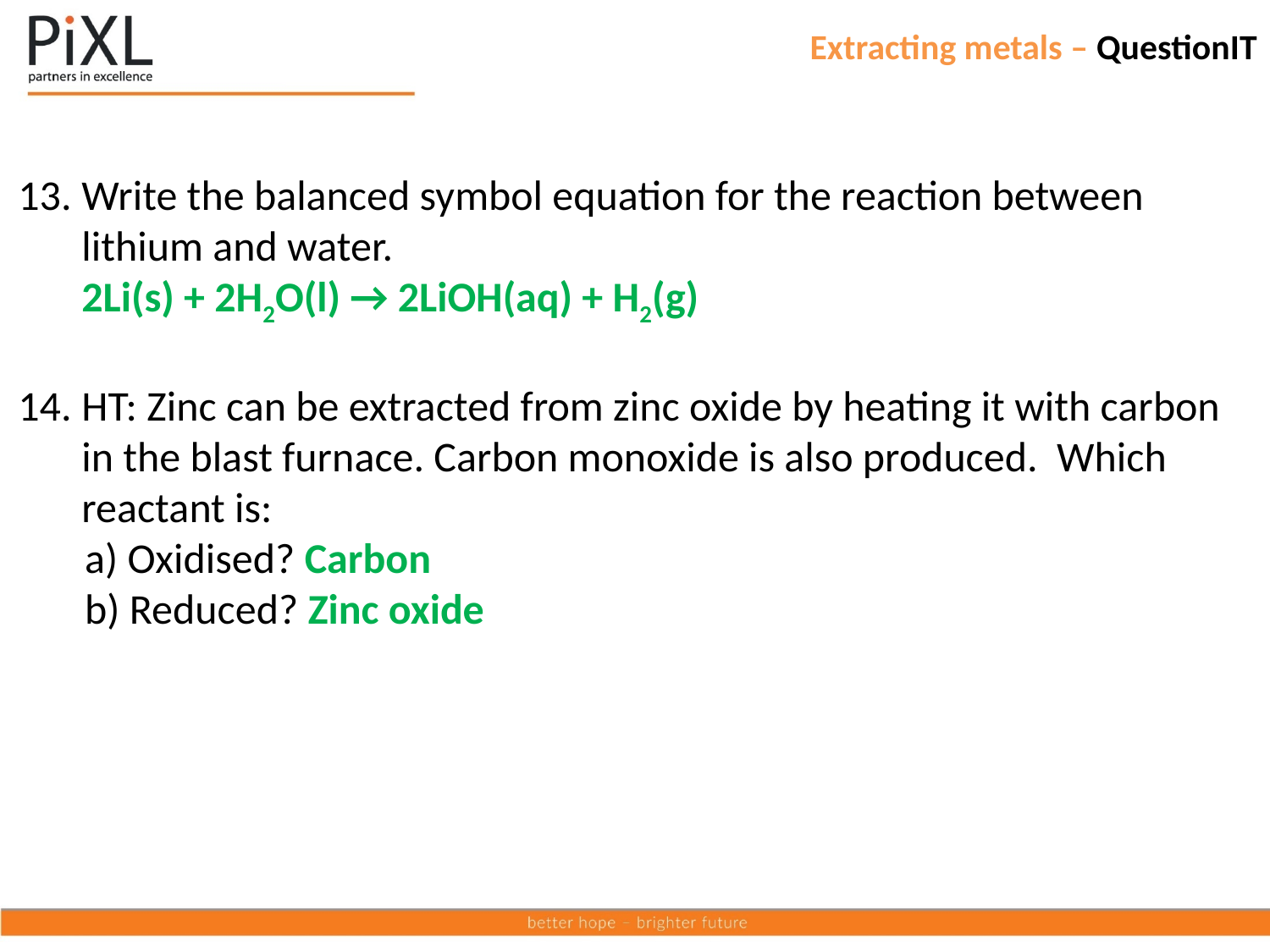

# Extracting metals – QuestionIT

Write the balanced symbol equation for the reaction between lithium and water.
2Li(s) + 2H2O(l) → 2LiOH(aq) + H2(g)

HT: Zinc can be extracted from zinc oxide by heating it with carbon in the blast furnace. Carbon monoxide is also produced.  Which reactant is:
       a) Oxidised? Carbon
       b) Reduced? Zinc oxide